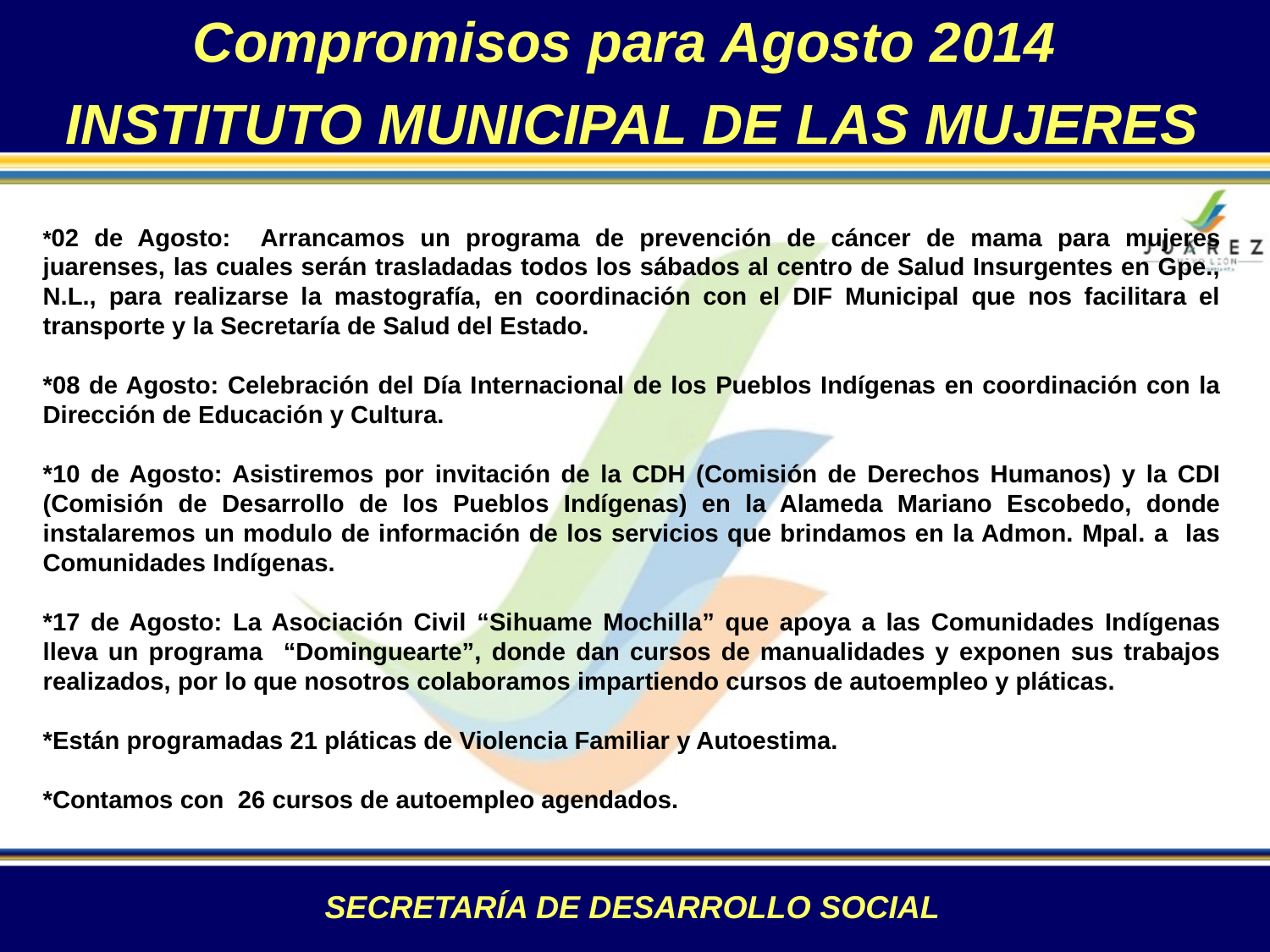

Compromisos para Agosto 2014
INSTITUTO MUNICIPAL DE LAS MUJERES

*02 de Agosto:  Arrancamos un programa de prevención de cáncer de mama para mujeres juarenses, las cuales serán trasladadas todos los sábados al centro de Salud Insurgentes en Gpe., N.L., para realizarse la mastografía, en coordinación con el DIF Municipal que nos facilitara el transporte y la Secretaría de Salud del Estado.

*08 de Agosto: Celebración del Día Internacional de los Pueblos Indígenas en coordinación con la Dirección de Educación y Cultura.

*10 de Agosto: Asistiremos por invitación de la CDH (Comisión de Derechos Humanos) y la CDI (Comisión de Desarrollo de los Pueblos Indígenas) en la Alameda Mariano Escobedo, donde instalaremos un modulo de información de los servicios que brindamos en la Admon. Mpal. a  las Comunidades Indígenas.

*17 de Agosto: La Asociación Civil “Sihuame Mochilla” que apoya a las Comunidades Indígenas lleva un programa  “Dominguearte”, donde dan cursos de manualidades y exponen sus trabajos realizados, por lo que nosotros colaboramos impartiendo cursos de autoempleo y pláticas.

*Están programadas 21 pláticas de Violencia Familiar y Autoestima.

*Contamos con  26 cursos de autoempleo agendados.

SECRETARÍA DE DESARROLLO SOCIAL